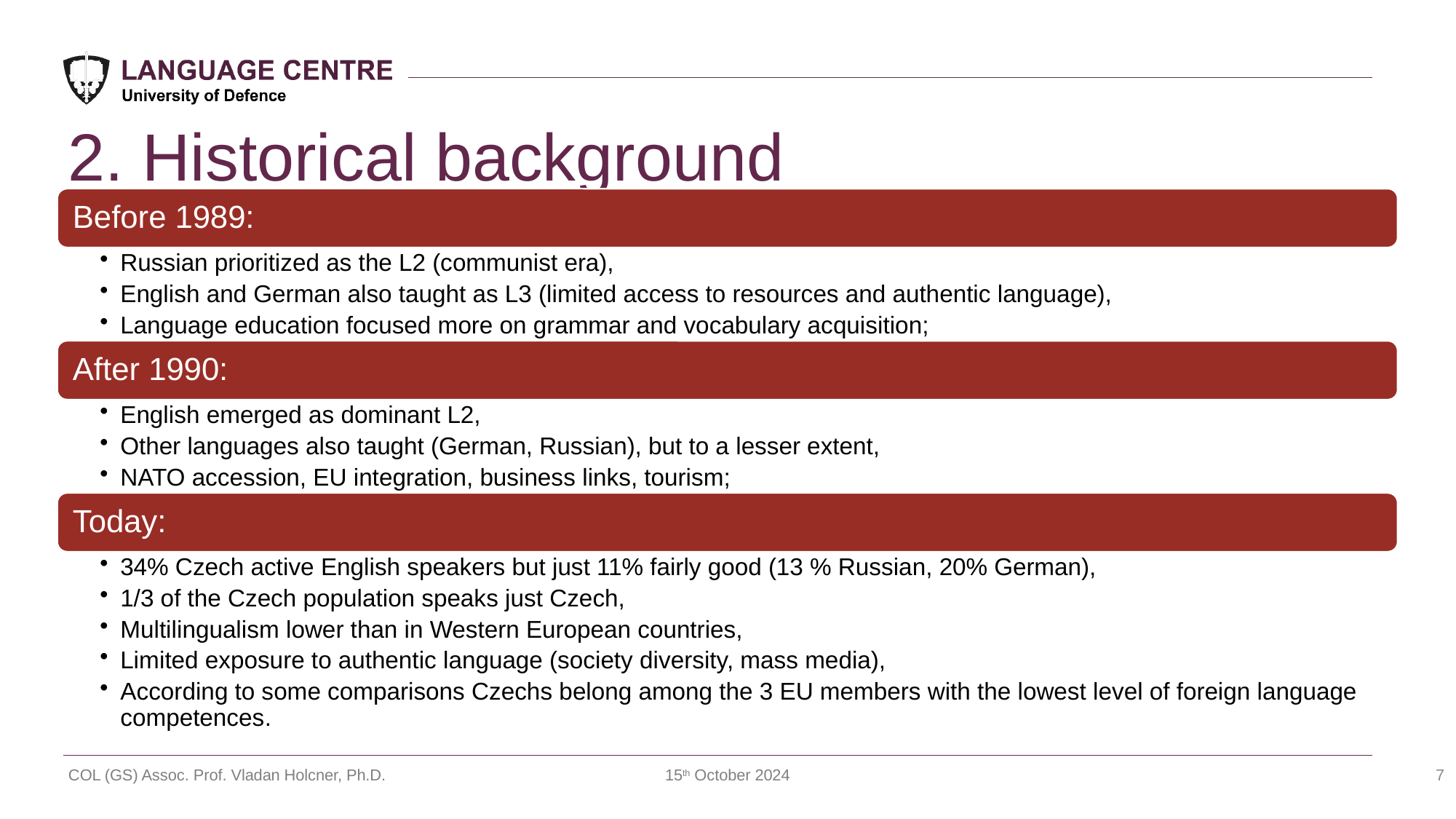

# 2. Historical background
Before 1989:
Russian prioritized as the L2 (communist era),
English and German also taught as L3 (limited access to resources and authentic language),
Language education focused more on grammar and vocabulary acquisition;
After 1990:
English emerged as dominant L2,
Other languages also taught (German, Russian), but to a lesser extent,
NATO accession, EU integration, business links, tourism;
Today:
34% Czech active English speakers but just 11% fairly good (13 % Russian, 20% German),
1/3 of the Czech population speaks just Czech,
Multilingualism lower than in Western European countries,
Limited exposure to authentic language (society diversity, mass media),
According to some comparisons Czechs belong among the 3 EU members with the lowest level of foreign language competences.
7
COL (GS) Assoc. Prof. Vladan Holcner, Ph.D.
15th October 2024